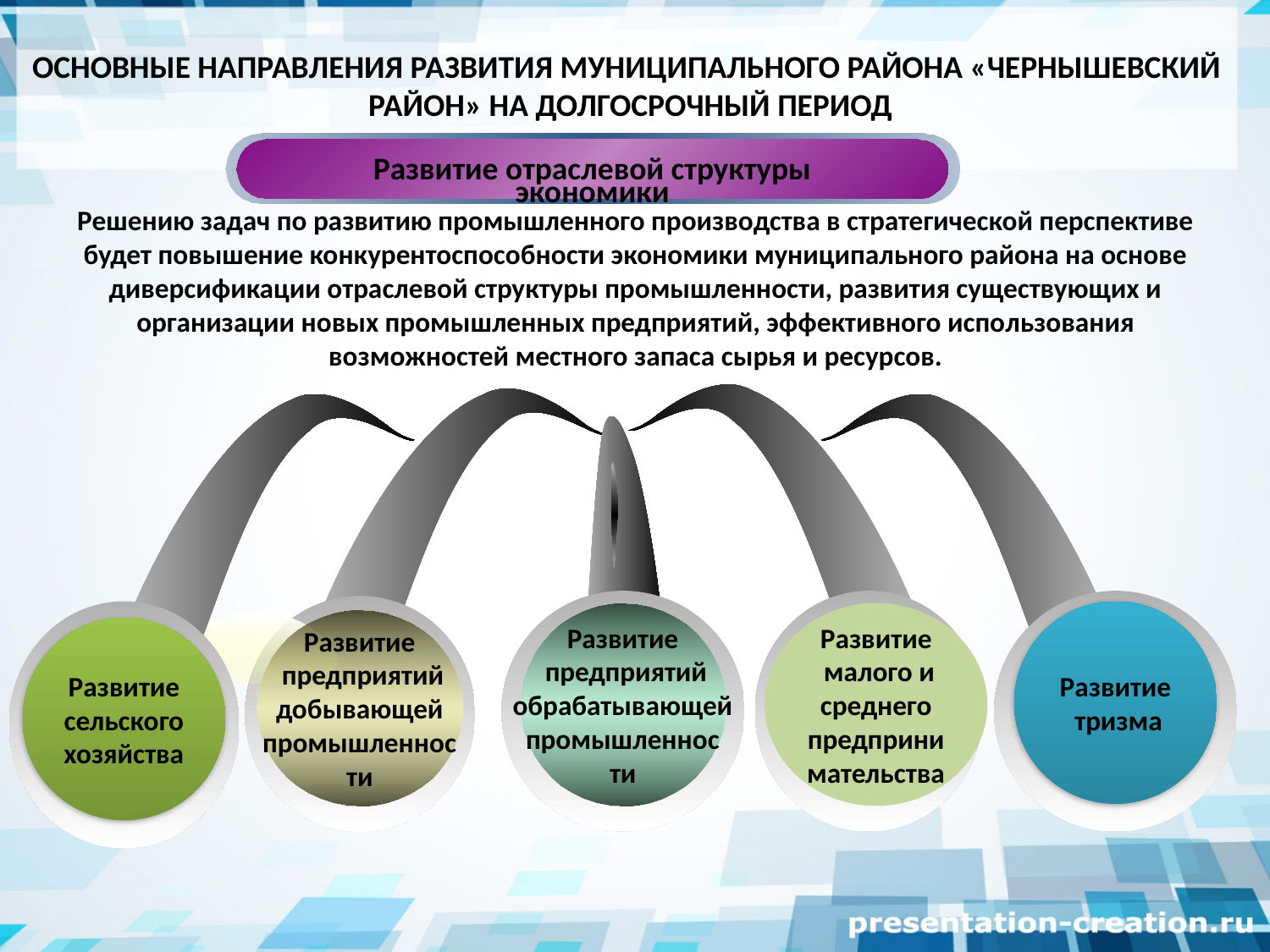

ОСНОВНЫЕ НАПРАВЛЕНИЯ РАЗВИТИЯ МУНИЦИПАЛЬНОГО РАЙОНА «ЧЕРНЫШЕВСКИЙ  РАЙОН» НА ДОЛГОСРОЧНЫЙ ПЕРИОД

Развитие отраслевой структуры экономики

Решению задач по развитию промышленного производства в стратегической перспективе будет повышение конкурентоспособности экономики муниципального района на основе диверсификации отраслевой структуры промышленности, развития существующих и организации новых промышленных предприятий, эффективного использования возможностей местного запаса сырья и ресурсов.

Развитие
 тризма
Развитие
 предприятий
 обрабатывающей
промышленнос
ти
Развитие
 малого и
 среднего
предприни
мательства
Развитие
 предприятий
 добывающей
промышленнос
ти

Развитие
 туризма

Развитие
 сельского
хозяйства